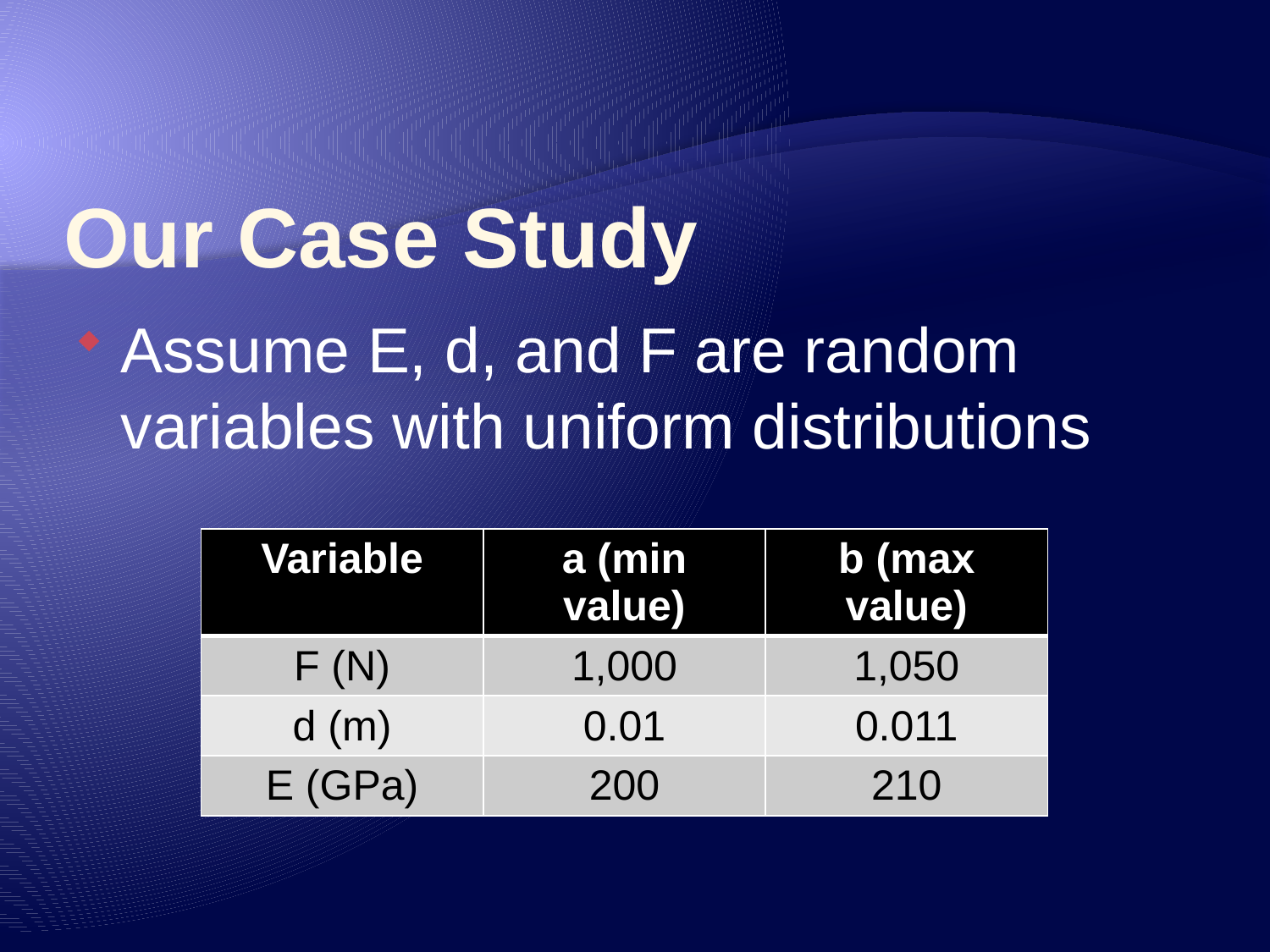

# Our Case Study
Assume E, d, and F are random variables with uniform distributions
| Variable | a (min value) | b (max value) |
| --- | --- | --- |
| F (N) | 1,000 | 1,050 |
| d (m) | 0.01 | 0.011 |
| E (GPa) | 200 | 210 |